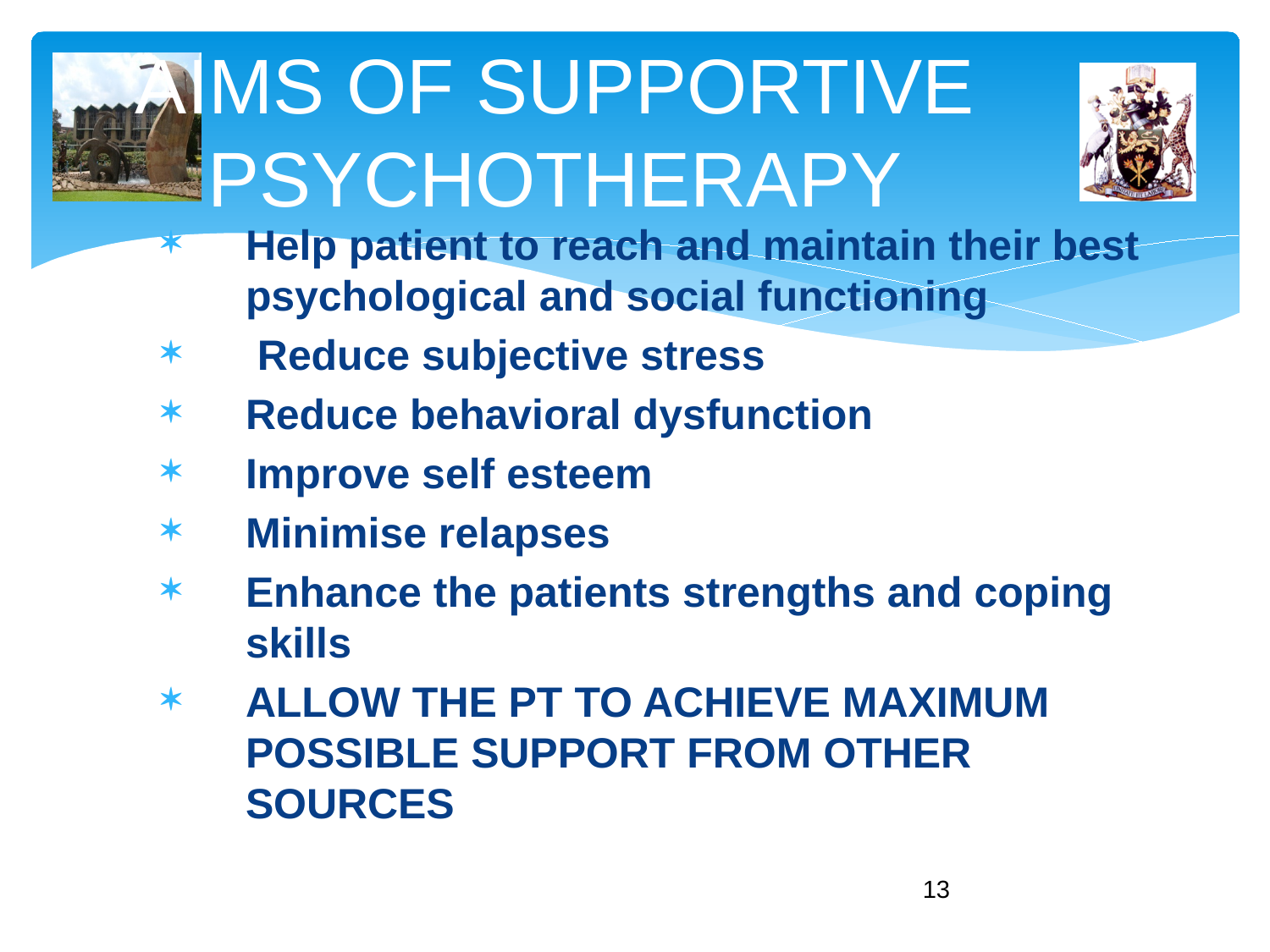

# AIMS OF SUPPORTIVE PSYCHOTHERAPY
Help patient to reach and maintain their best psychological and social functioning
 Reduce subjective stress
Reduce behavioral dysfunction
Improve self esteem
Minimise relapses
Enhance the patients strengths and coping skills
ALLOW THE PT TO ACHIEVE MAXIMUM POSSIBLE SUPPORT FROM OTHER SOURCES
13